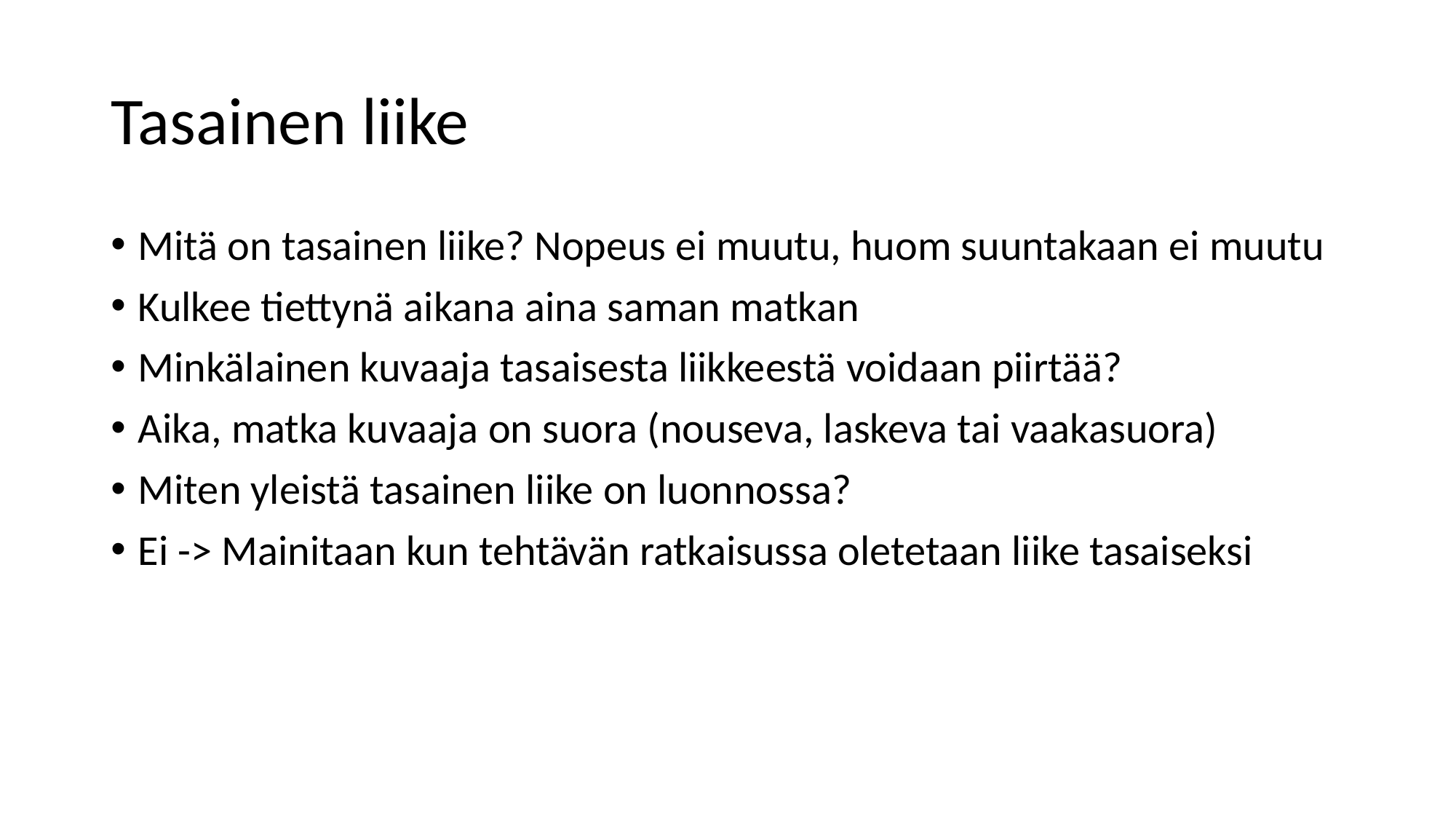

# Tasainen liike
Mitä on tasainen liike? Nopeus ei muutu, huom suuntakaan ei muutu
Kulkee tiettynä aikana aina saman matkan
Minkälainen kuvaaja tasaisesta liikkeestä voidaan piirtää?
Aika, matka kuvaaja on suora (nouseva, laskeva tai vaakasuora)
Miten yleistä tasainen liike on luonnossa?
Ei -> Mainitaan kun tehtävän ratkaisussa oletetaan liike tasaiseksi